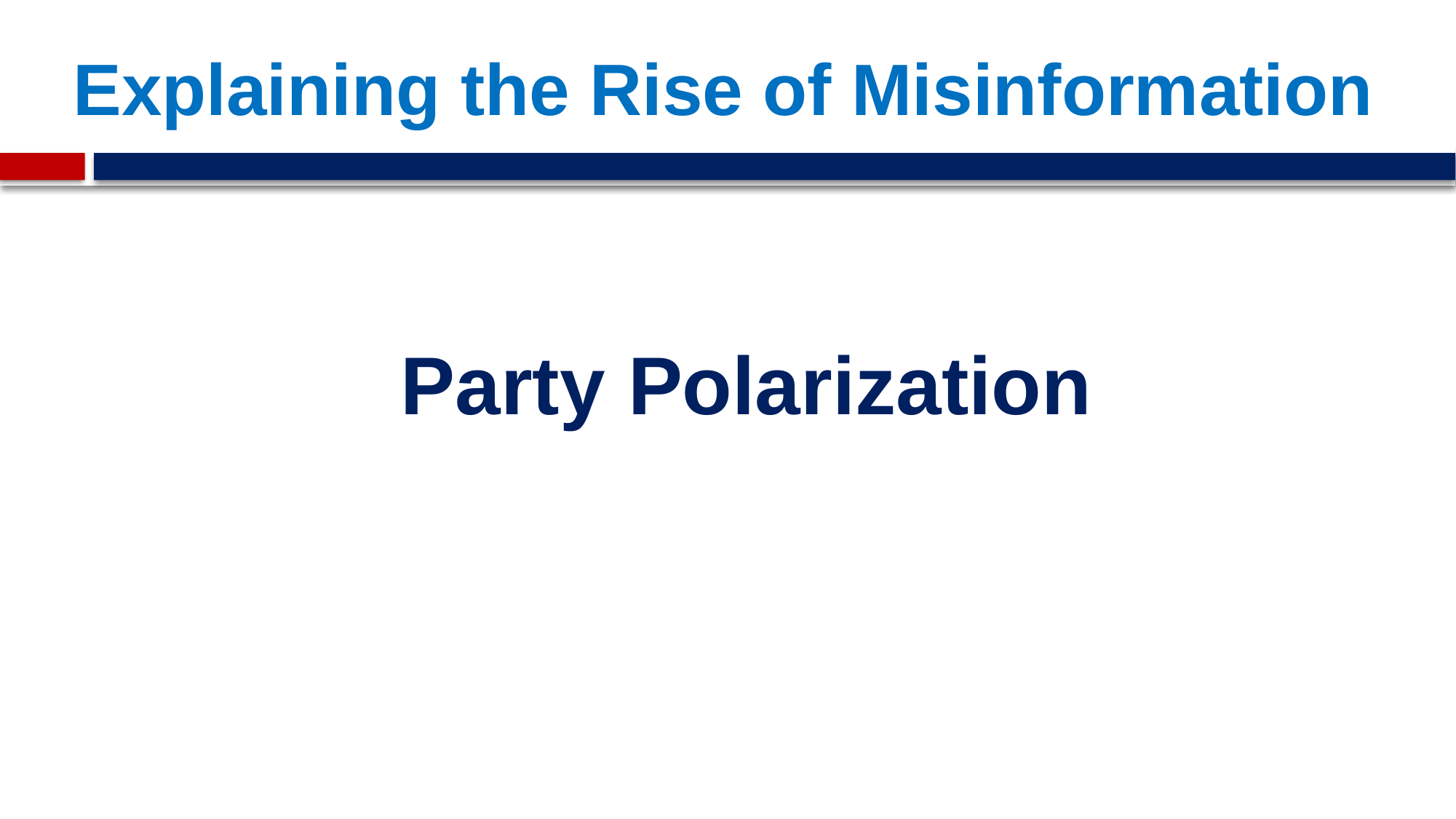

# Explaining the Rise of Misinformation
Party Polarization